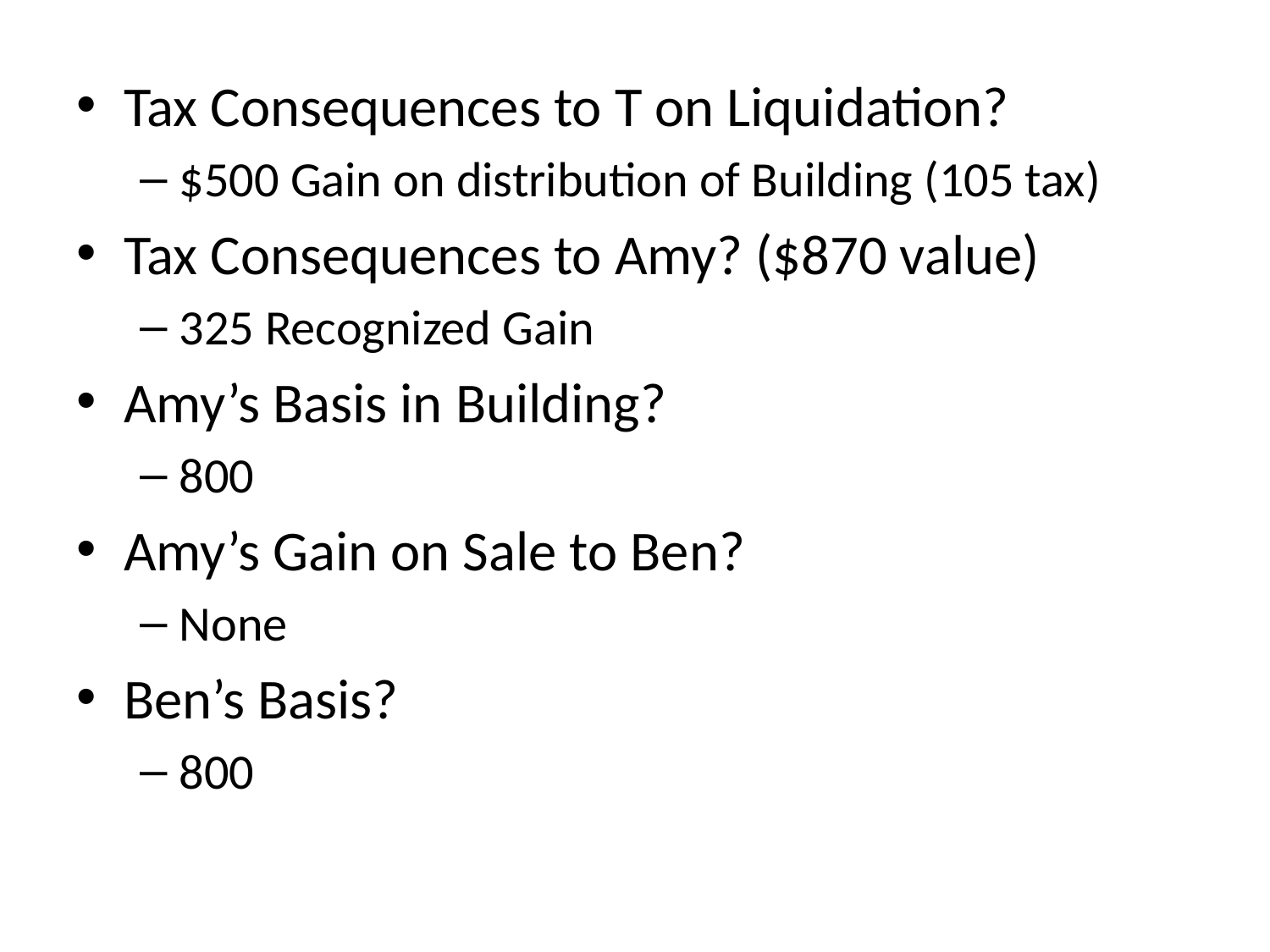

Tax Consequences to T on Liquidation?
$500 Gain on distribution of Building (105 tax)
Tax Consequences to Amy? ($870 value)
325 Recognized Gain
Amy’s Basis in Building?
800
Amy’s Gain on Sale to Ben?
None
Ben’s Basis?
800